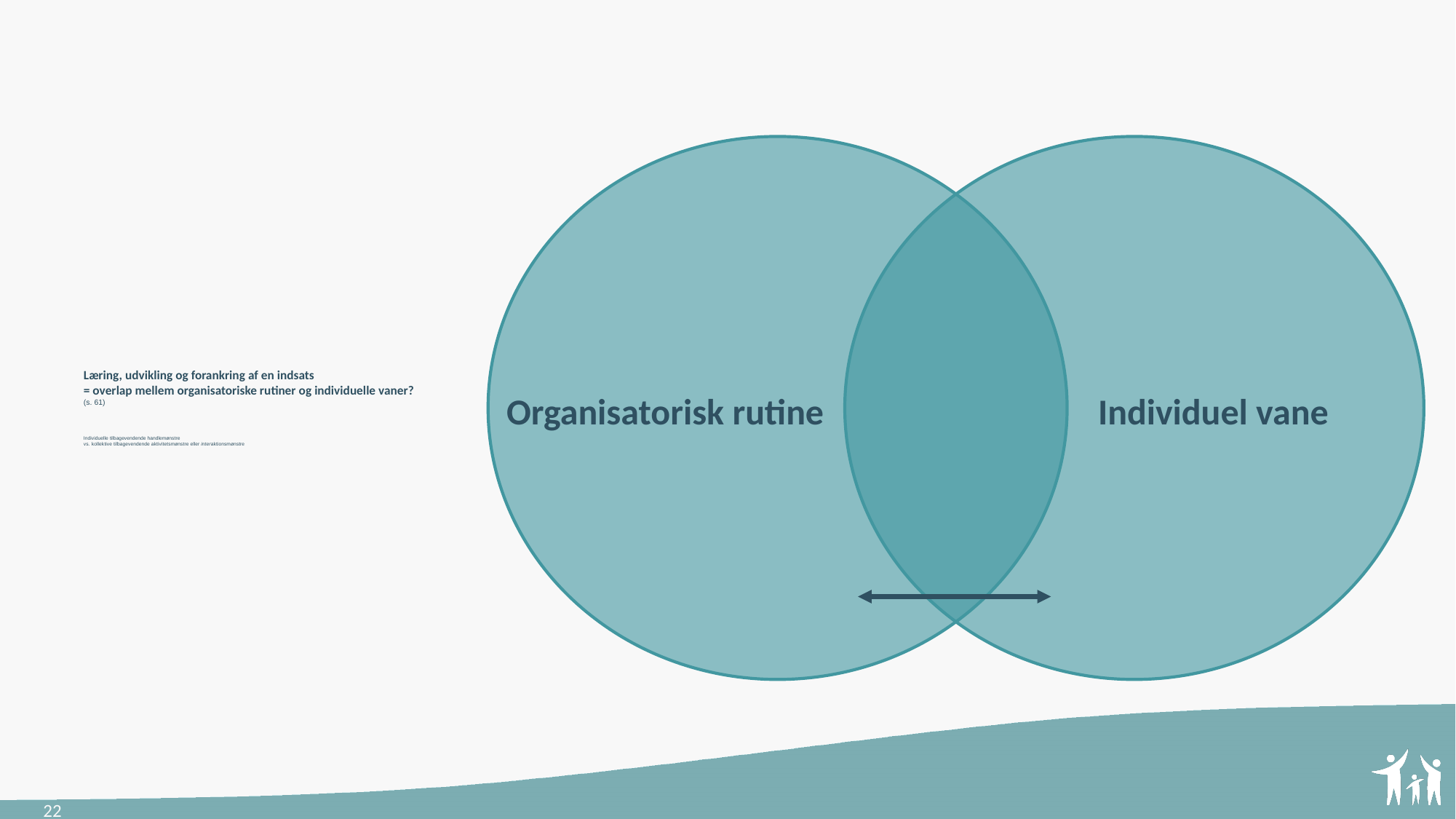

# Læring, udvikling og forankring af en indsats = overlap mellem organisatoriske rutiner og individuelle vaner? (s. 61) Individuelle tilbagevendende handlemønstre vs. kollektive tilbagevendende aktivitetsmønstre eller interaktionsmønstre
Organisatorisk rutine
Individuel vane
22